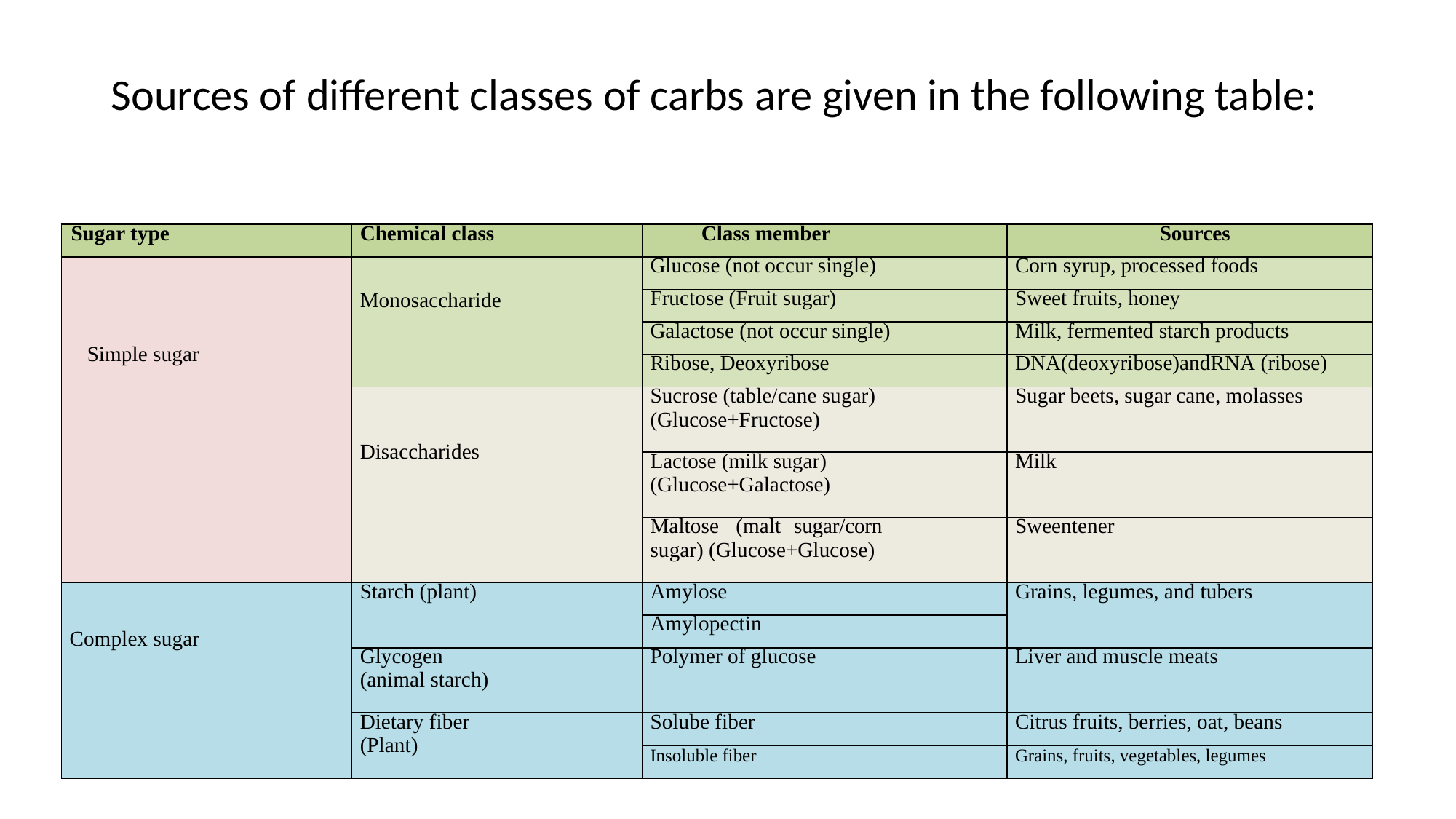

# Sources of different classes of carbs are given in the following table:
| Sugar type | Chemical class | Class member | Sources |
| --- | --- | --- | --- |
| Simple sugar | Monosaccharide | Glucose (not occur single) | Corn syrup, processed foods |
|  |  | Fructose (Fruit sugar) | Sweet fruits, honey |
|  |  | Galactose (not occur single) | Milk, fermented starch products |
|  |  | Ribose, Deoxyribose | DNA(deoxyribose)andRNA (ribose) |
|  | Disaccharides | Sucrose (table/cane sugar) (Glucose+Fructose) | Sugar beets, sugar cane, molasses |
|  |  | Lactose (milk sugar) (Glucose+Galactose) | Milk |
|  |  | Maltose (malt sugar/corn sugar) (Glucose+Glucose) | Sweentener |
| Complex sugar | Starch (plant) | Amylose | Grains, legumes, and tubers |
|  |  | Amylopectin |  |
|  | Glycogen (animal starch) | Polymer of glucose | Liver and muscle meats |
|  | Dietary fiber (Plant) | Solube fiber | Citrus fruits, berries, oat, beans |
|  |  | Insoluble fiber | Grains, fruits, vegetables, legumes |